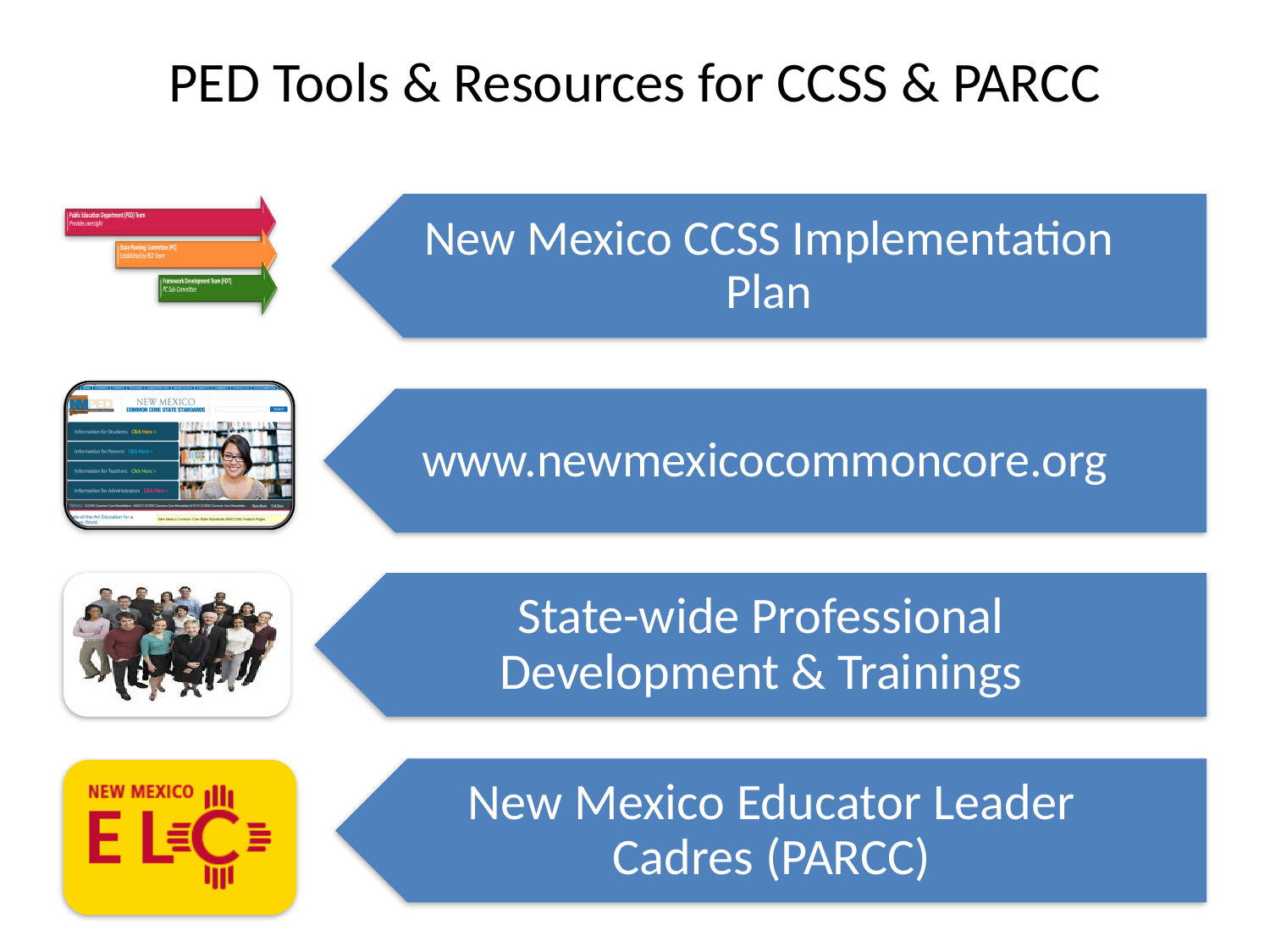

# PED Tools & Resources for CCSS & PARCC
New Mexico CCSS Implementation Plan
www.newmexicocommoncore.org
State-wide Professional Development & Trainings
New Mexico Educator Leader Cadres (PARCC)